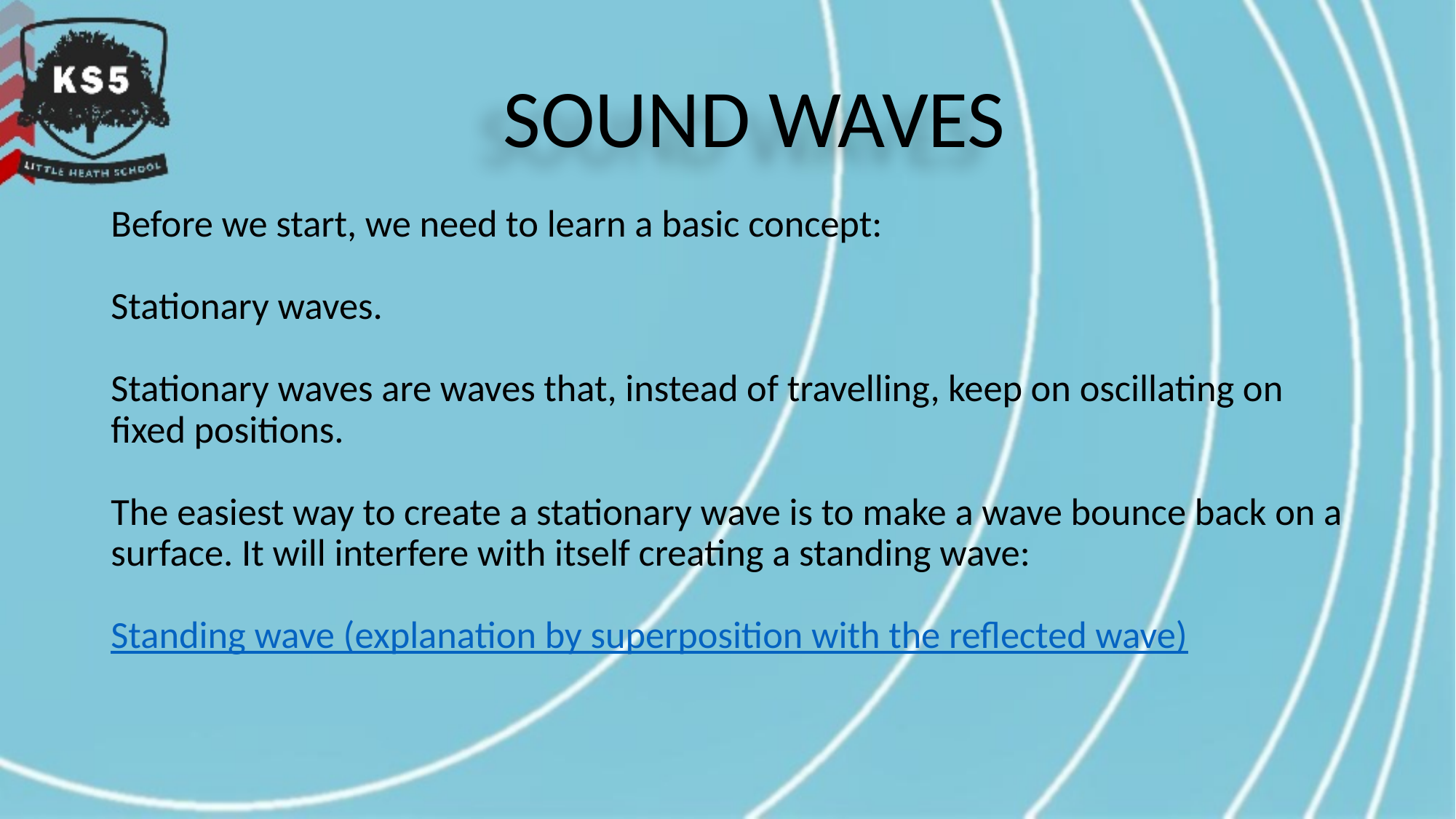

SOUND WAVES

Before we start, we need to learn a basic concept:
Stationary waves.
Stationary waves are waves that, instead of travelling, keep on oscillating on fixed positions.
The easiest way to create a stationary wave is to make a wave bounce back on a surface. It will interfere with itself creating a standing wave:
Standing wave (explanation by superposition with the reflected wave)